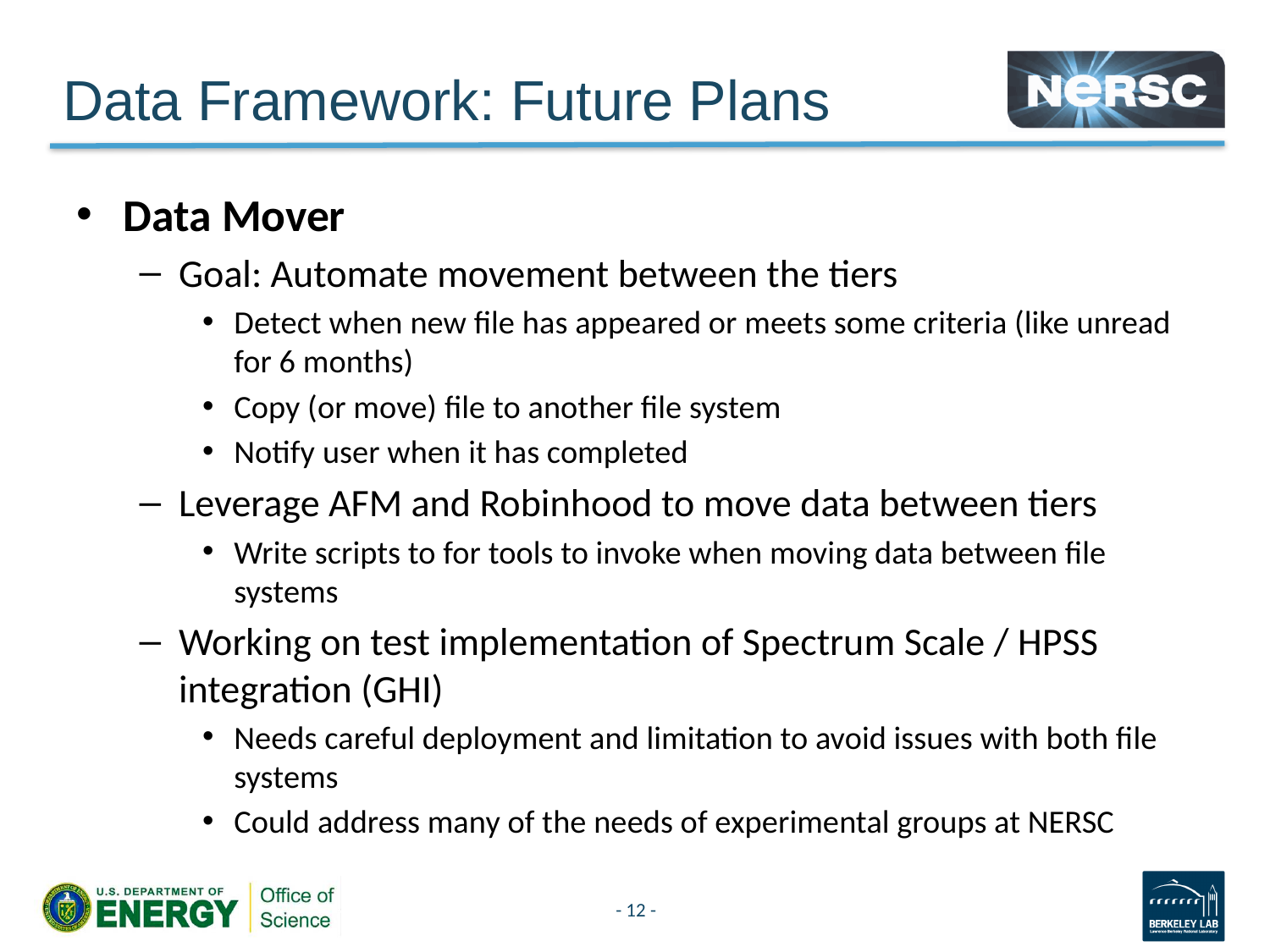

# Data Framework: Future Plans
Data Mover
Goal: Automate movement between the tiers
Detect when new file has appeared or meets some criteria (like unread for 6 months)
Copy (or move) file to another file system
Notify user when it has completed
Leverage AFM and Robinhood to move data between tiers
Write scripts to for tools to invoke when moving data between file systems
Working on test implementation of Spectrum Scale / HPSS integration (GHI)
Needs careful deployment and limitation to avoid issues with both file systems
Could address many of the needs of experimental groups at NERSC
- 12 -